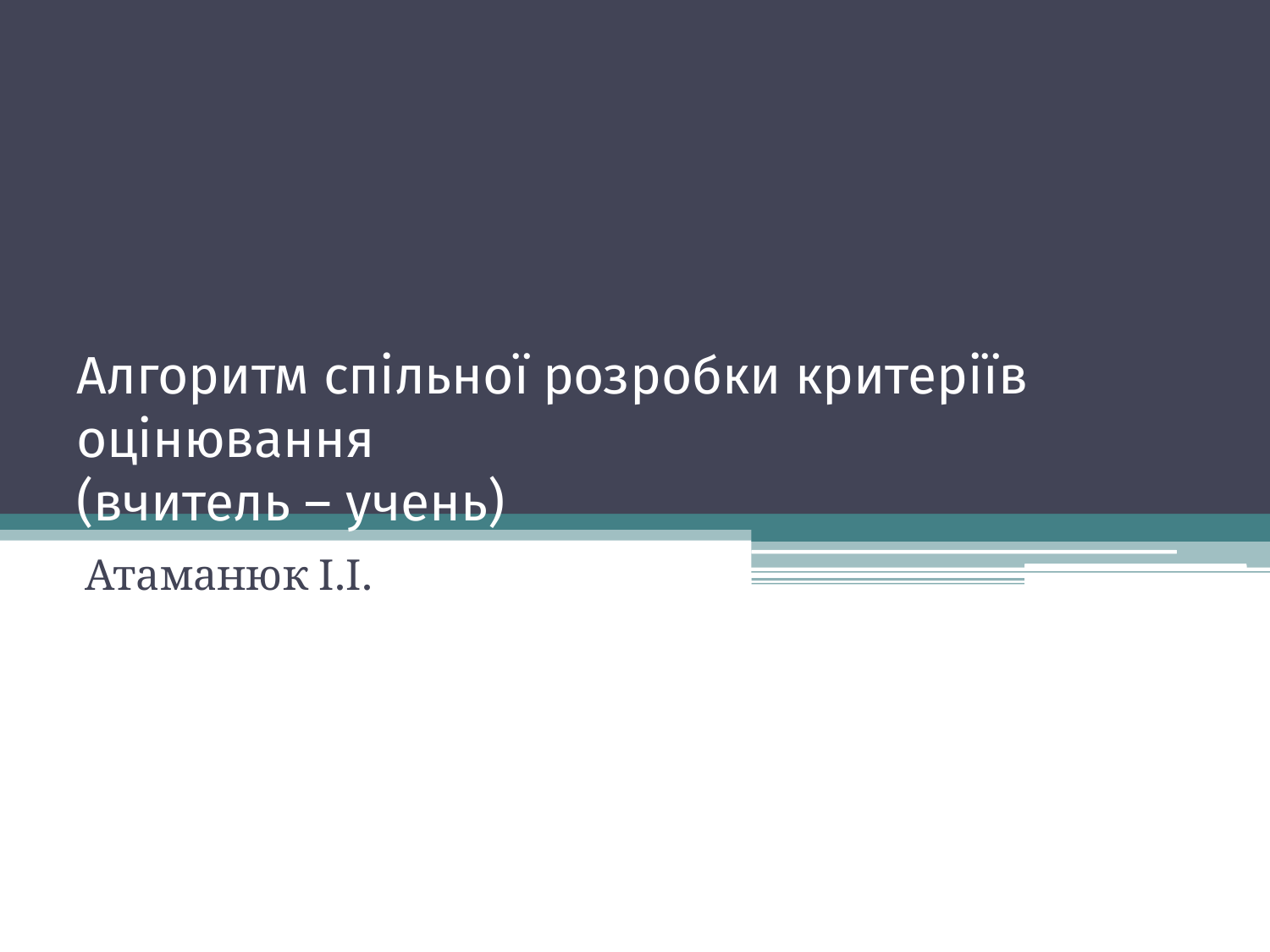

# Алгоритм спільної розробки критеріїв оцінювання (вчитель – учень)
Атаманюк І.І.